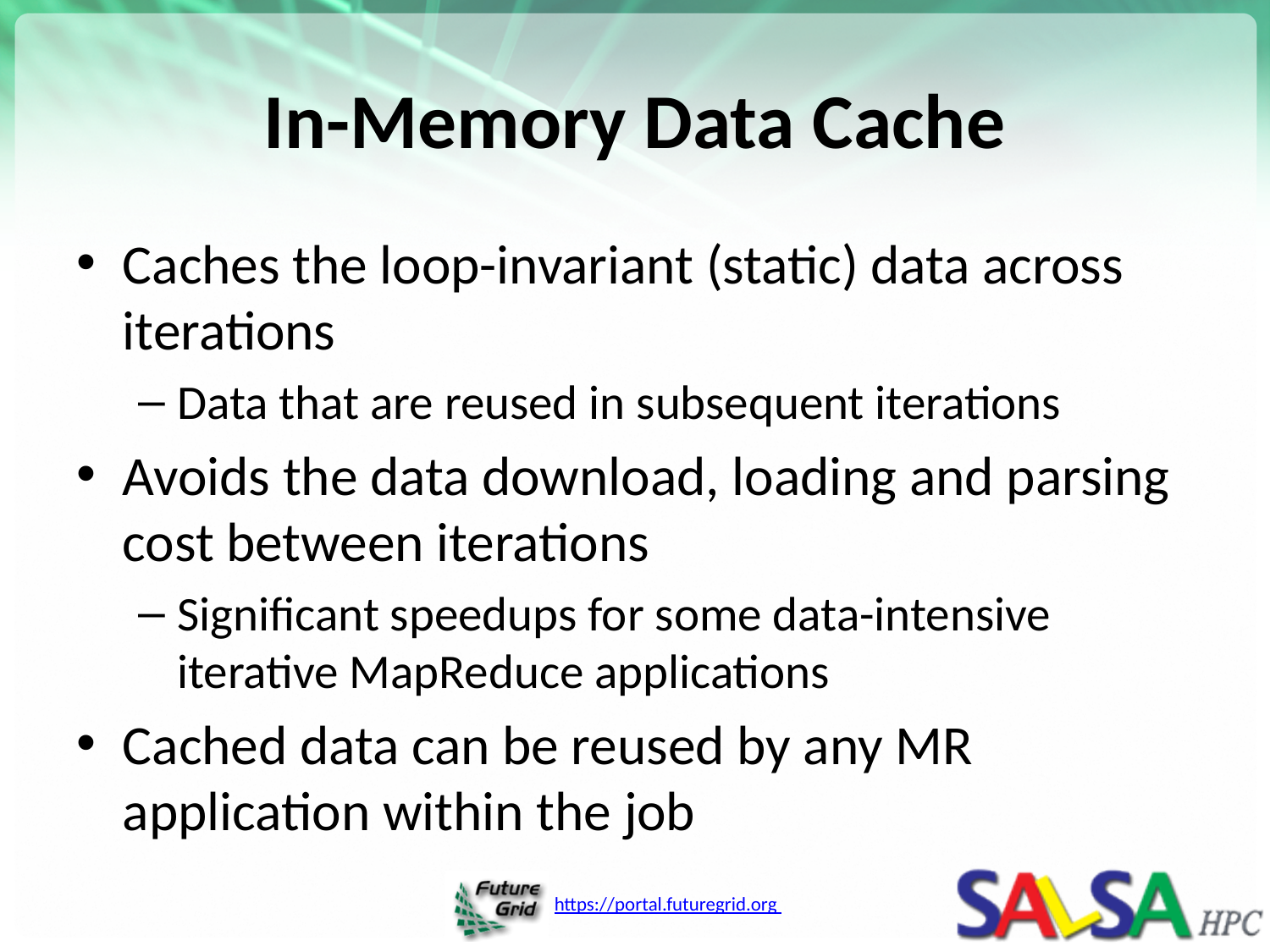

# In-Memory Data Cache
Caches the loop-invariant (static) data across iterations
Data that are reused in subsequent iterations
Avoids the data download, loading and parsing cost between iterations
Significant speedups for some data-intensive iterative MapReduce applications
Cached data can be reused by any MR application within the job